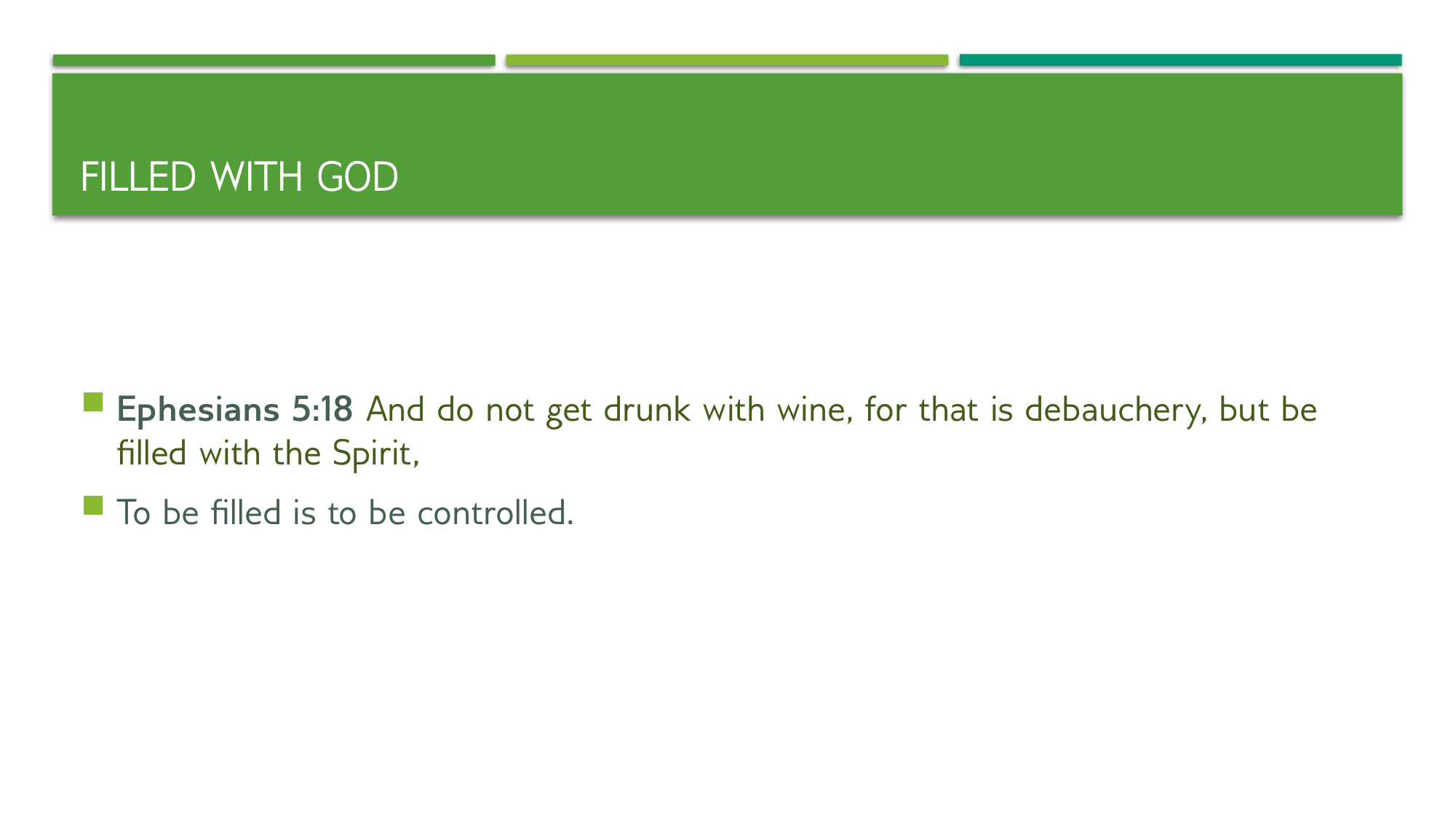

# Filled with God
Ephesians 5:18 And do not get drunk with wine, for that is debauchery, but be filled with the Spirit,
To be filled is to be controlled.